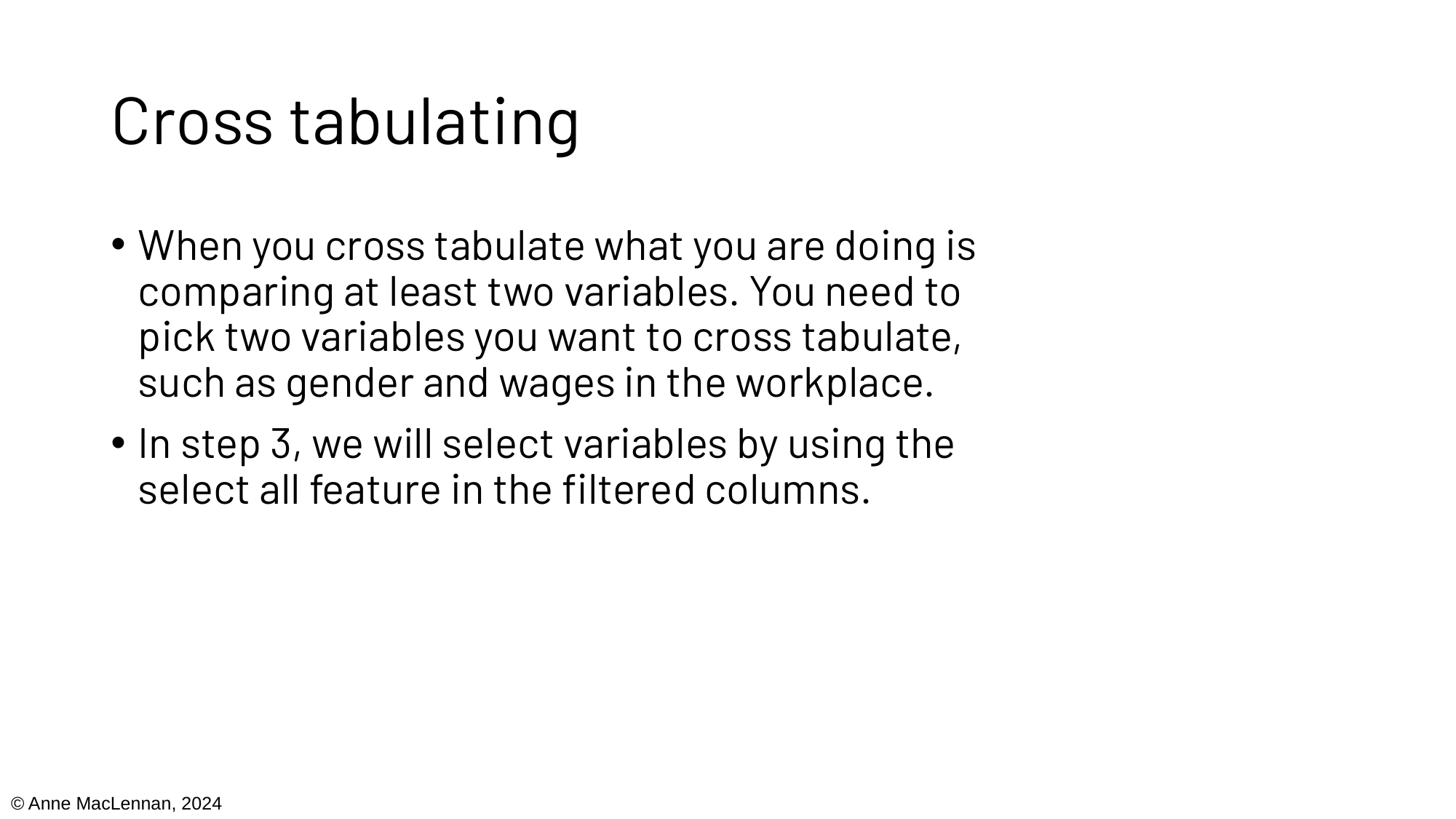

# Cross tabulating
When you cross tabulate what you are doing is comparing at least two variables. You need to pick two variables you want to cross tabulate, such as gender and wages in the workplace.
In step 3, we will select variables by using the select all feature in the filtered columns.

© Anne MacLennan, 2024​